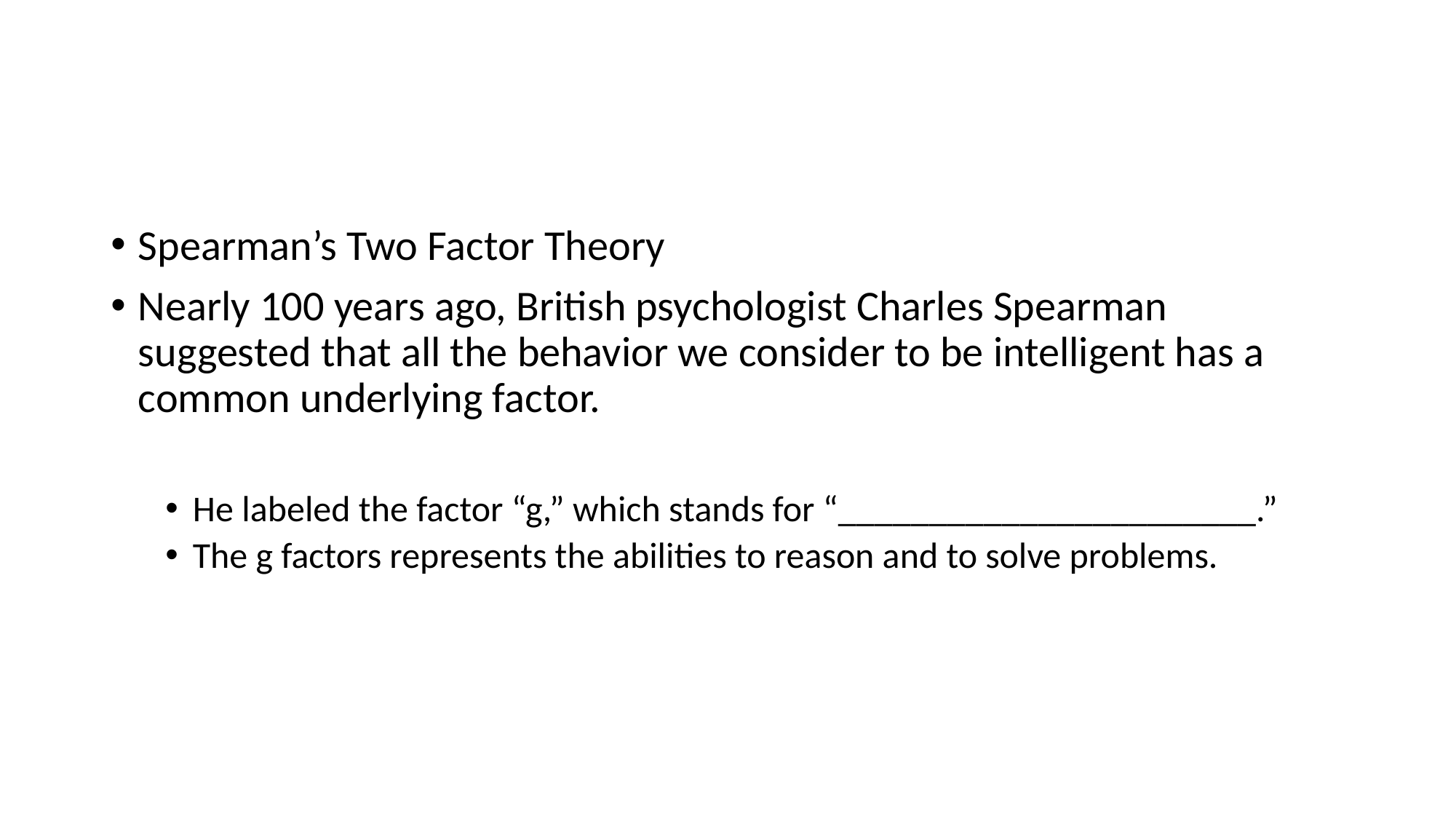

#
Spearman’s Two Factor Theory
Nearly 100 years ago, British psychologist Charles Spearman suggested that all the behavior we consider to be intelligent has a common underlying factor.

He labeled the factor “g,” which stands for “_______________________.”
The g factors represents the abilities to reason and to solve problems.